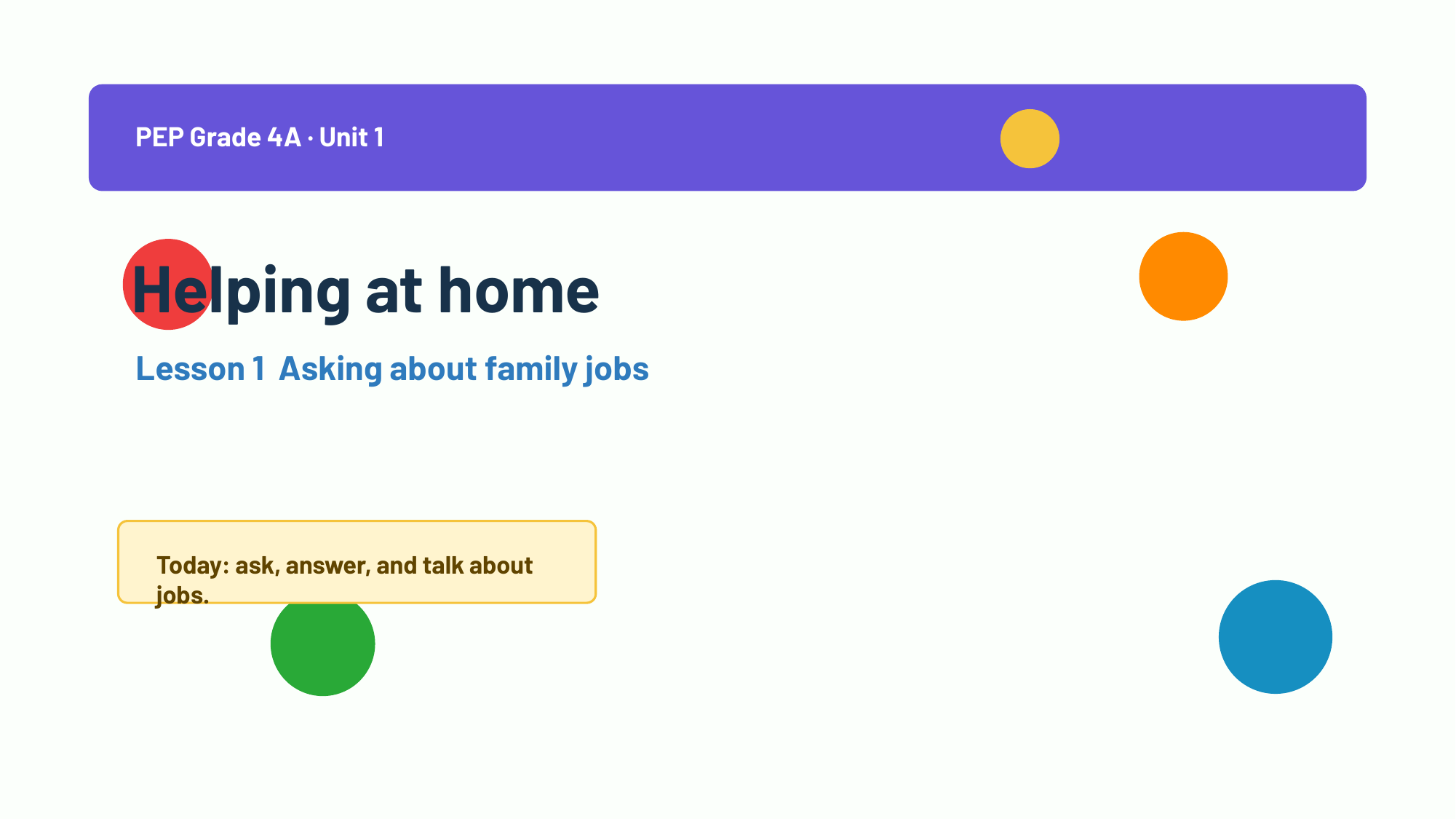

PEP Grade 4A · Unit 1

Helping at home
Lesson 1  Asking about family jobs

Today: ask, answer, and talk about jobs.